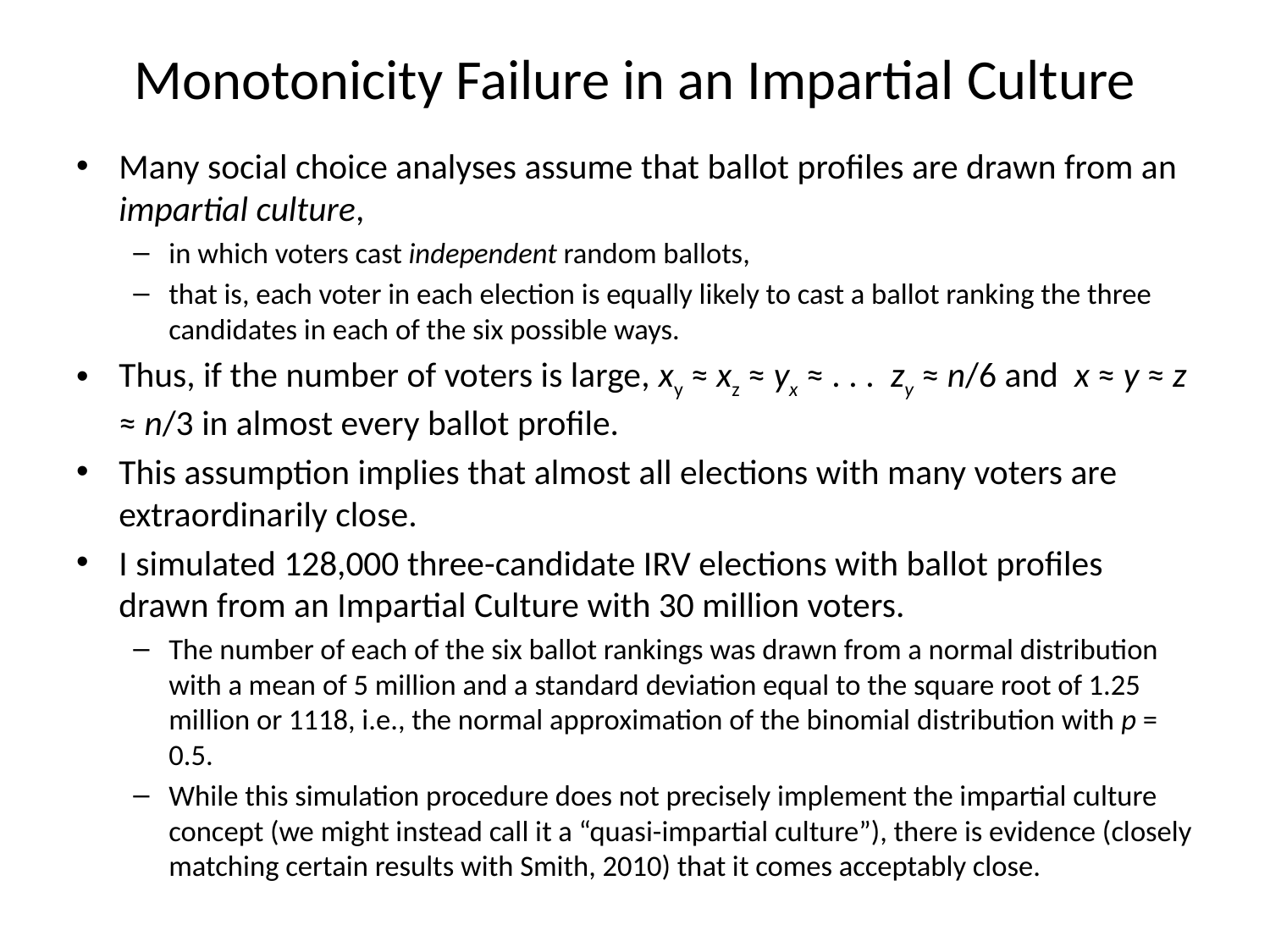

# Monotonicity Failure in an Impartial Culture
Many social choice analyses assume that ballot profiles are drawn from an impartial culture,
in which voters cast independent random ballots,
that is, each voter in each election is equally likely to cast a ballot ranking the three candidates in each of the six possible ways.
Thus, if the number of voters is large, xy ≈ xz ≈ yx ≈ . . .  zy ≈ n/6 and  x ≈ y ≈ z ≈ n/3 in almost every ballot profile.
This assumption implies that almost all elections with many voters are extraordinarily close.
I simulated 128,000 three-candidate IRV elections with ballot profiles drawn from an Impartial Culture with 30 million voters.
The number of each of the six ballot rankings was drawn from a normal distribution with a mean of 5 million and a standard deviation equal to the square root of 1.25 million or 1118, i.e., the normal approximation of the binomial distribution with p = 0.5.
While this simulation procedure does not precisely implement the impartial culture concept (we might instead call it a “quasi-impartial culture”), there is evidence (closely matching certain results with Smith, 2010) that it comes acceptably close.